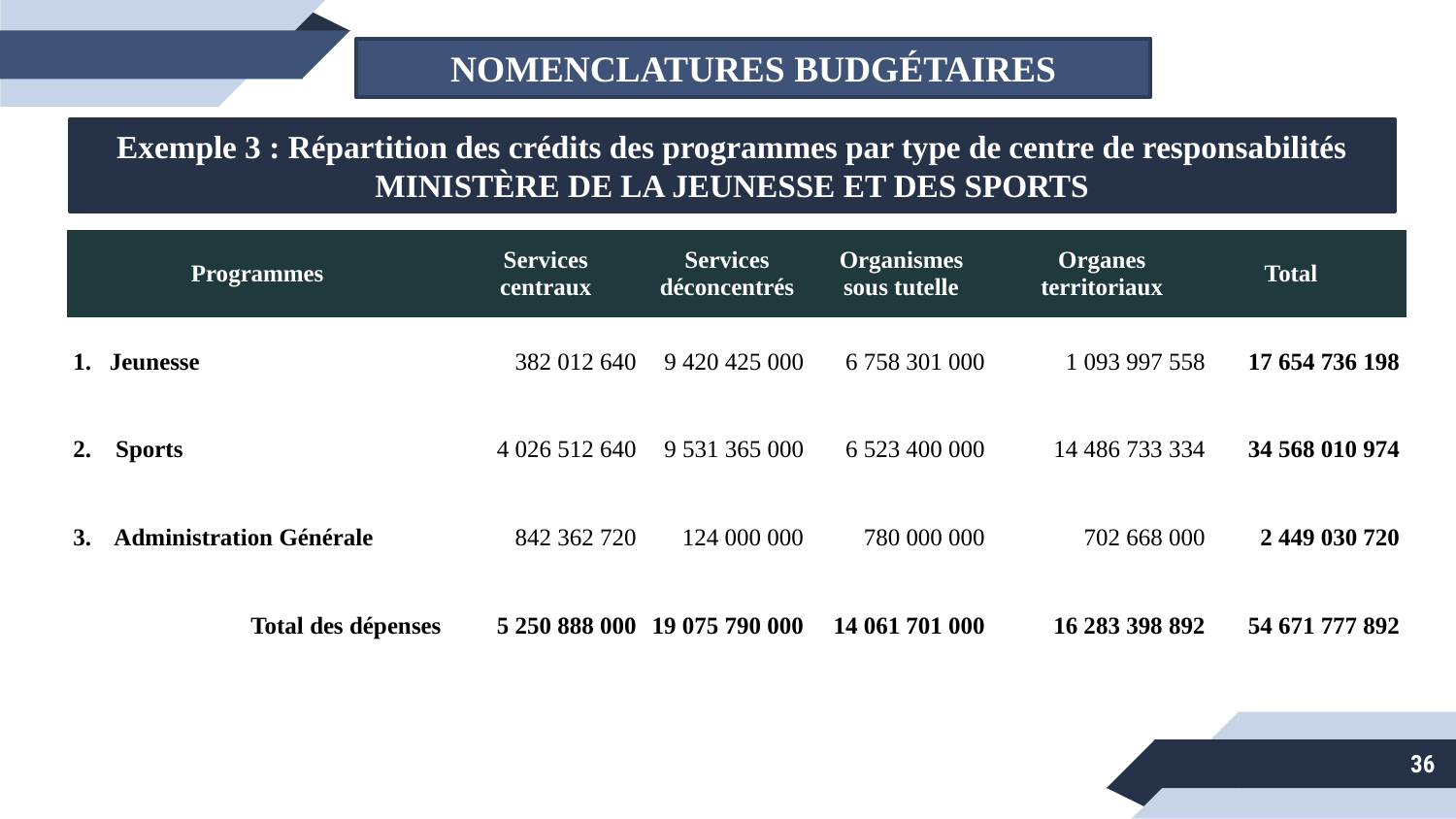

NOMENCLATURES BUDGÉTAIRES
Exemple 3 : Répartition des crédits des programmes par type de centre de responsabilités
MINISTÈRE DE LA JEUNESSE ET DES SPORTS
| Programmes | Services centraux | Services déconcentrés | Organismes sous tutelle | Organes territoriaux | Total |
| --- | --- | --- | --- | --- | --- |
| Jeunesse | 382 012 640 | 9 420 425 000 | 6 758 301 000 | 1 093 997 558 | 17 654 736 198 |
| 2. Sports | 4 026 512 640 | 9 531 365 000 | 6 523 400 000 | 14 486 733 334 | 34 568 010 974 |
| 3. Administration Générale | 842 362 720 | 124 000 000 | 780 000 000 | 702 668 000 | 2 449 030 720 |
| Total des dépenses | 5 250 888 000 | 19 075 790 000 | 14 061 701 000 | 16 283 398 892 | 54 671 777 892 |
36